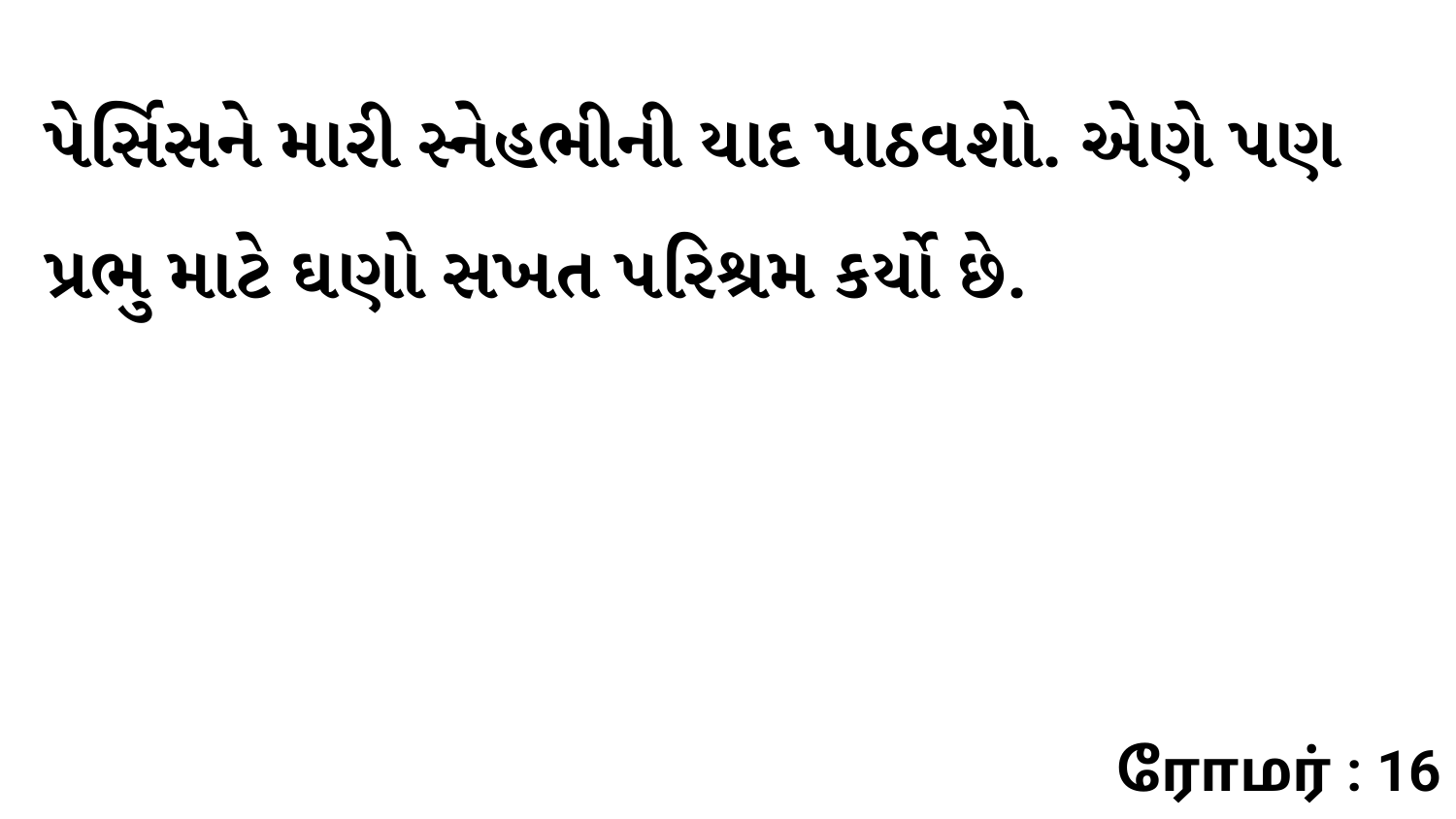

પેર્સિસને મારી સ્નેહભીની યાદ પાઠવશો. એણે પણ પ્રભુ માટે ઘણો સખત પરિશ્રમ કર્યો છે.
ரோமர் : 16